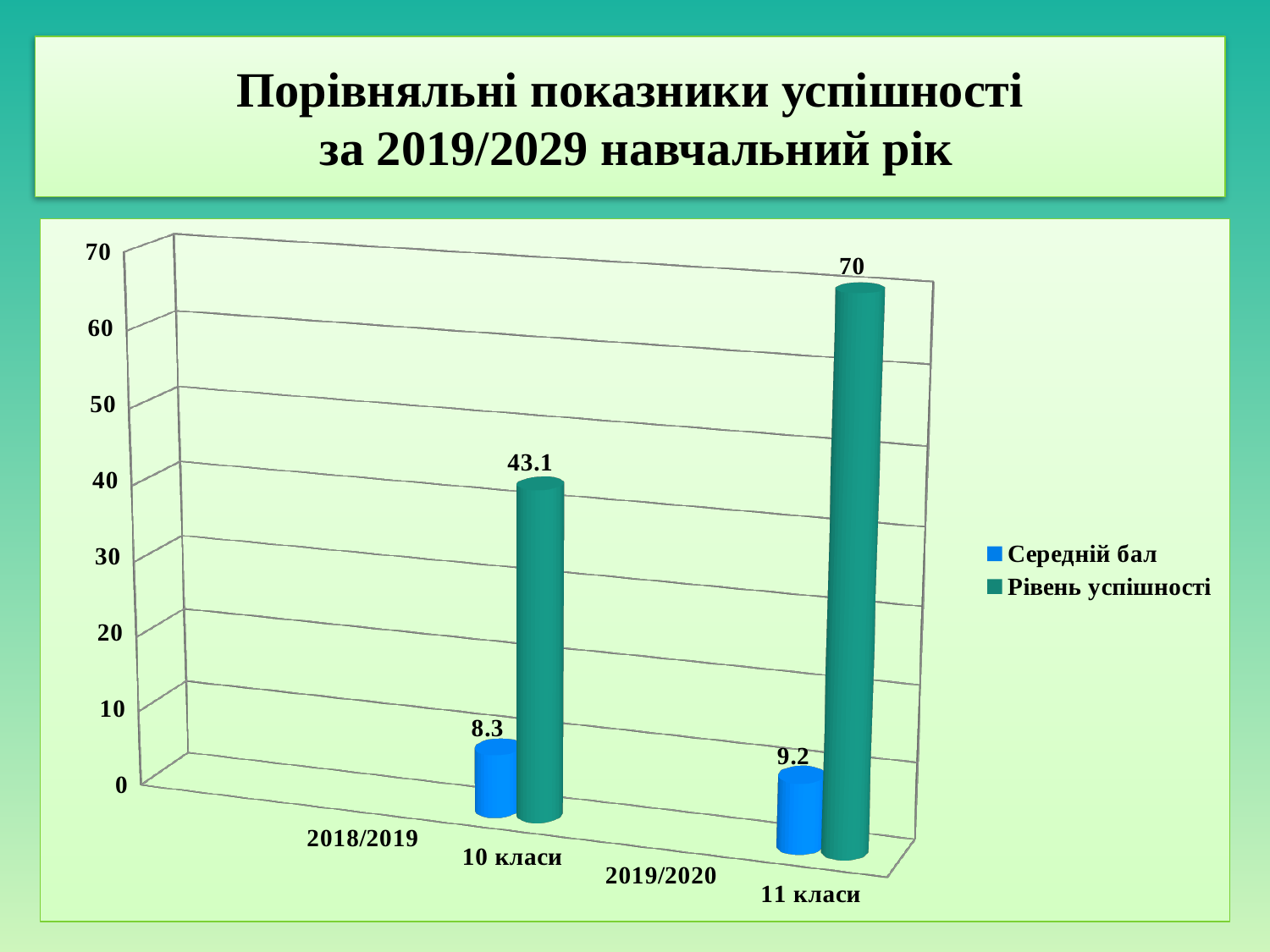

# Порівняльні показники успішності за 2019/2029 навчальний рік

[unsupported chart]